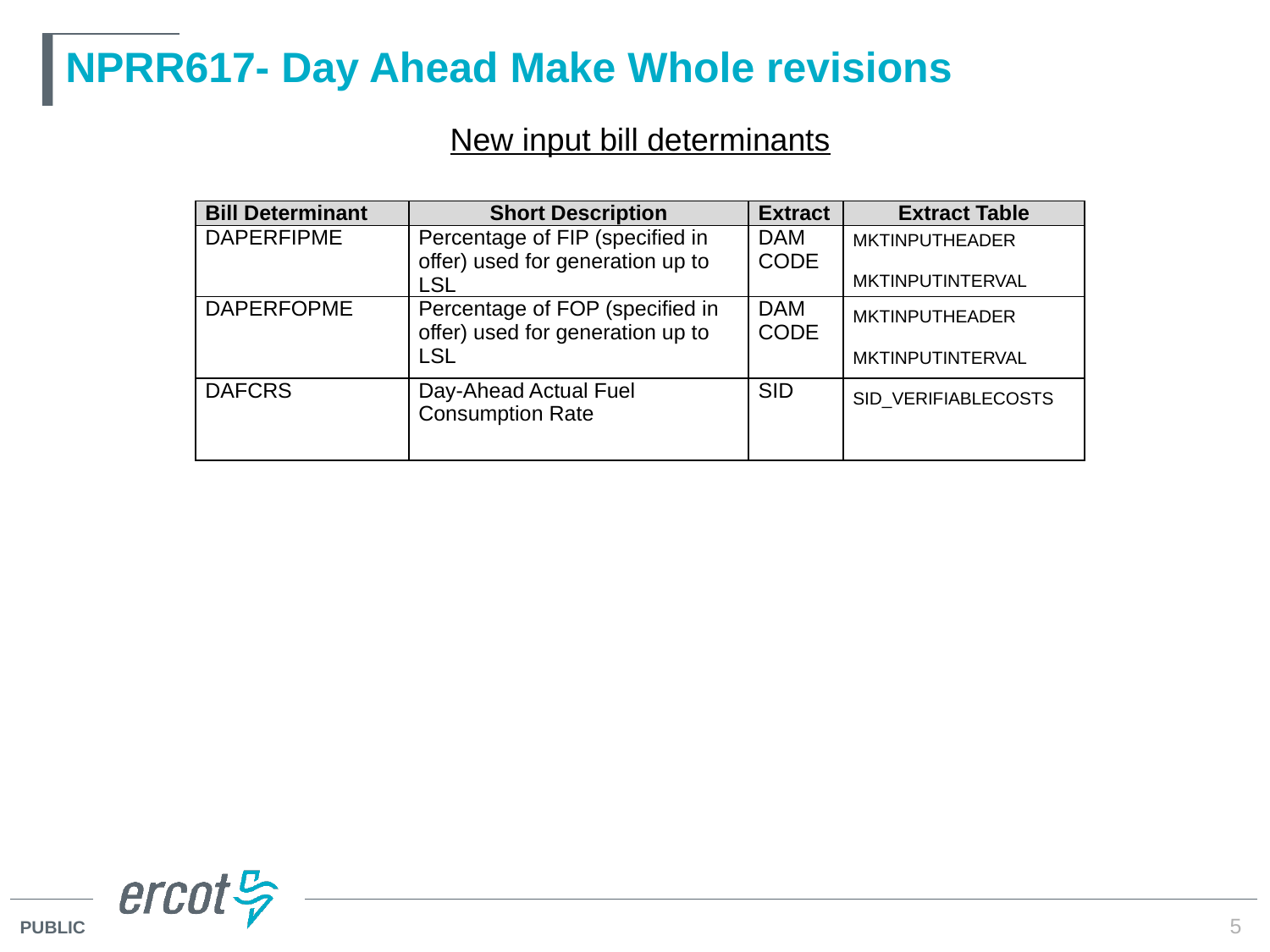

# NPRR617- Day Ahead Make Whole revisions
New input bill determinants
| Bill Determinant | Short Description | Extract | Extract Table |
| --- | --- | --- | --- |
| DAPERFIPME | Percentage of FIP (specified in offer) used for generation up to LSL | DAM CODE | MKTINPUTHEADER MKTINPUTINTERVAL |
| DAPERFOPME | Percentage of FOP (specified in offer) used for generation up to LSL | DAM CODE | MKTINPUTHEADER MKTINPUTINTERVAL |
| DAFCRS | Day-Ahead Actual Fuel Consumption Rate | SID | SID\_VERIFIABLECOSTS |
5